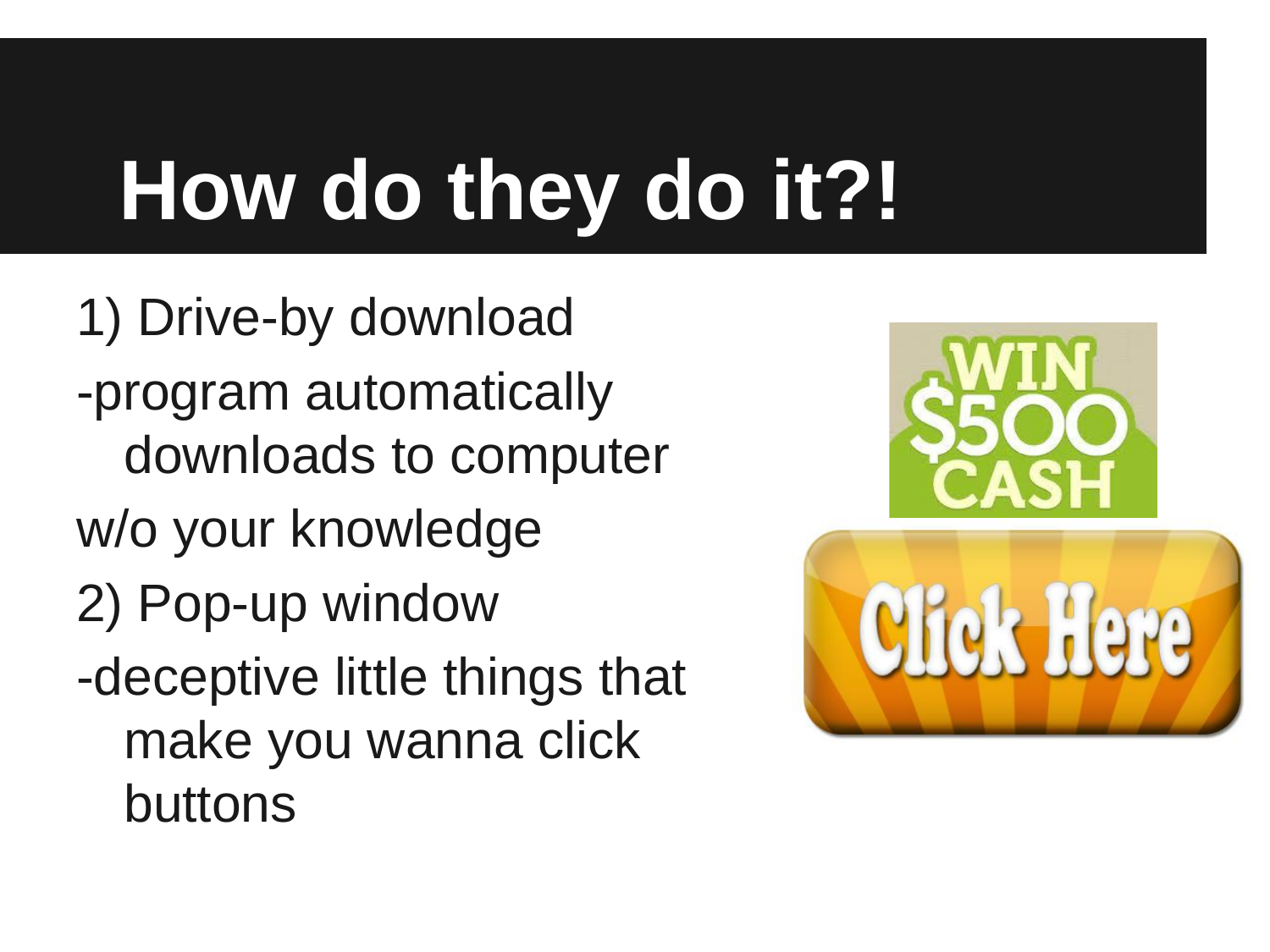

# How do they do it?!
1) Drive-by download
-program automatically downloads to computer
w/o your knowledge
2) Pop-up window
-deceptive little things that make you wanna click buttons